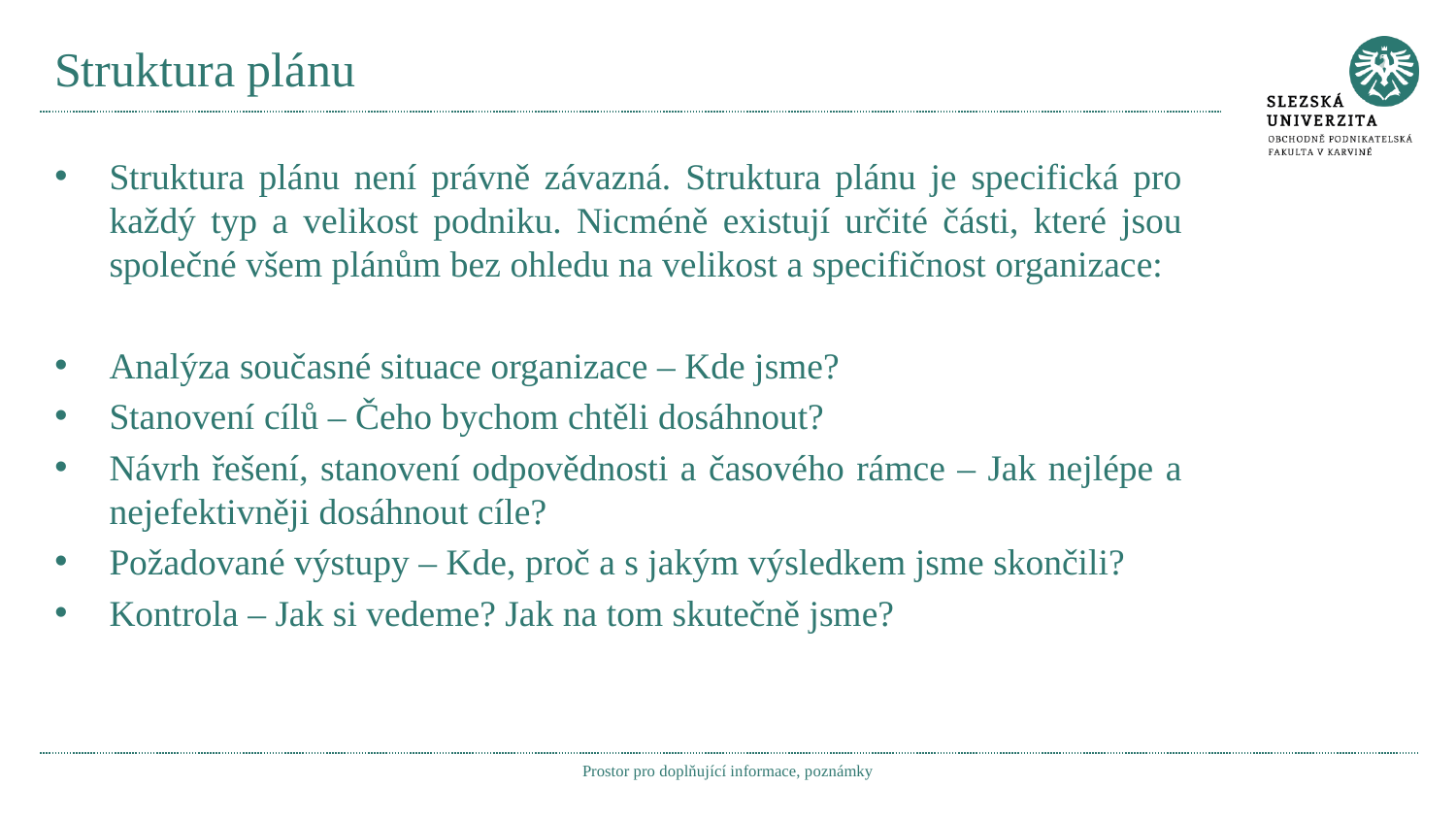

# Struktura plánu
Struktura plánu není právně závazná. Struktura plánu je specifická pro každý typ a velikost podniku. Nicméně existují určité části, které jsou společné všem plánům bez ohledu na velikost a specifičnost organizace:

Analýza současné situace organizace – Kde jsme?
Stanovení cílů – Čeho bychom chtěli dosáhnout?
Návrh řešení, stanovení odpovědnosti a časového rámce – Jak nejlépe a nejefektivněji dosáhnout cíle?
Požadované výstupy – Kde, proč a s jakým výsledkem jsme skončili?
Kontrola – Jak si vedeme? Jak na tom skutečně jsme?

Prostor pro doplňující informace, poznámky